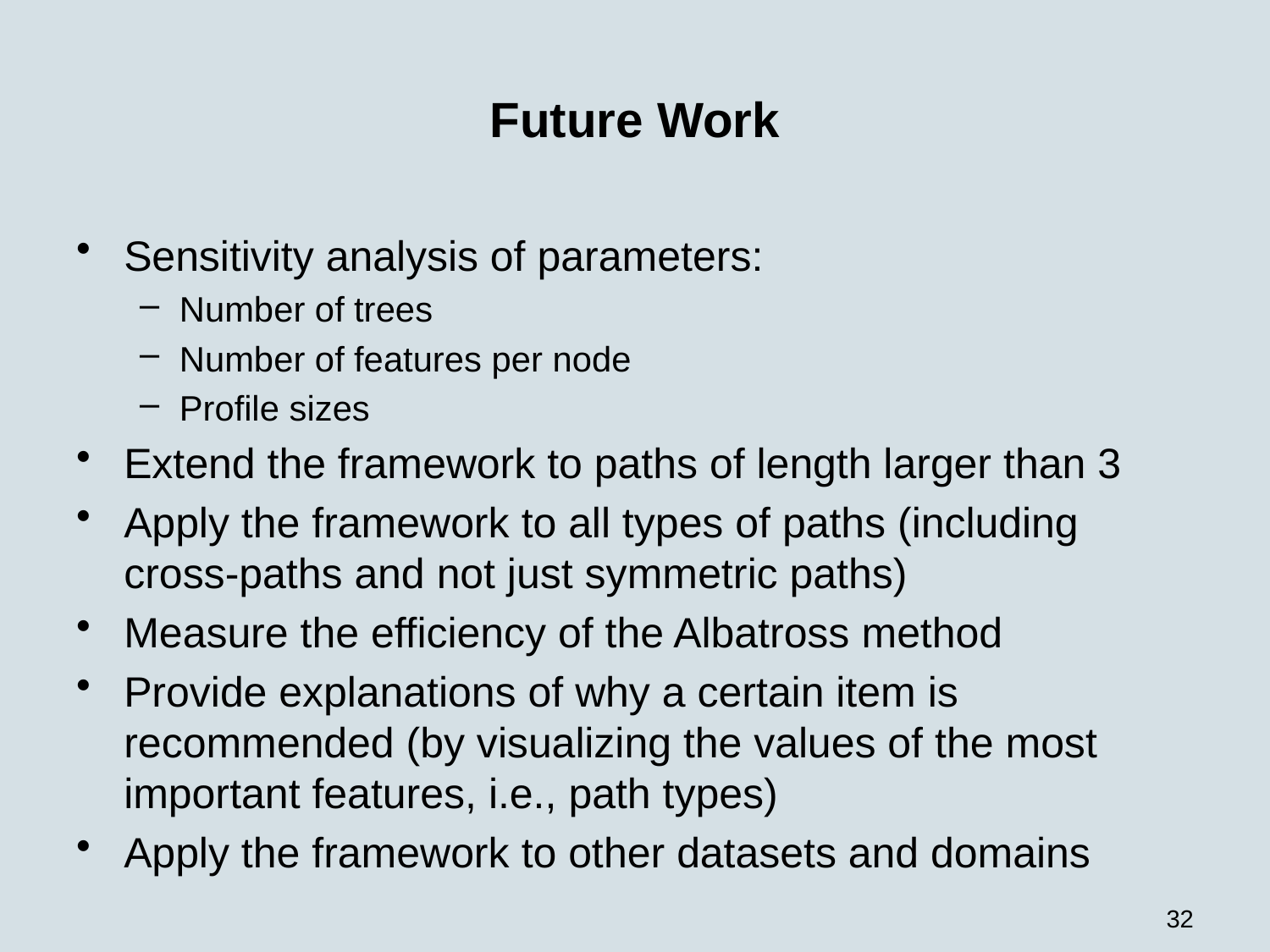

# Future Work
Sensitivity analysis of parameters:
Number of trees
Number of features per node
Profile sizes
Extend the framework to paths of length larger than 3
Apply the framework to all types of paths (including cross-paths and not just symmetric paths)
Measure the efficiency of the Albatross method
Provide explanations of why a certain item is recommended (by visualizing the values of the most important features, i.e., path types)
Apply the framework to other datasets and domains

32